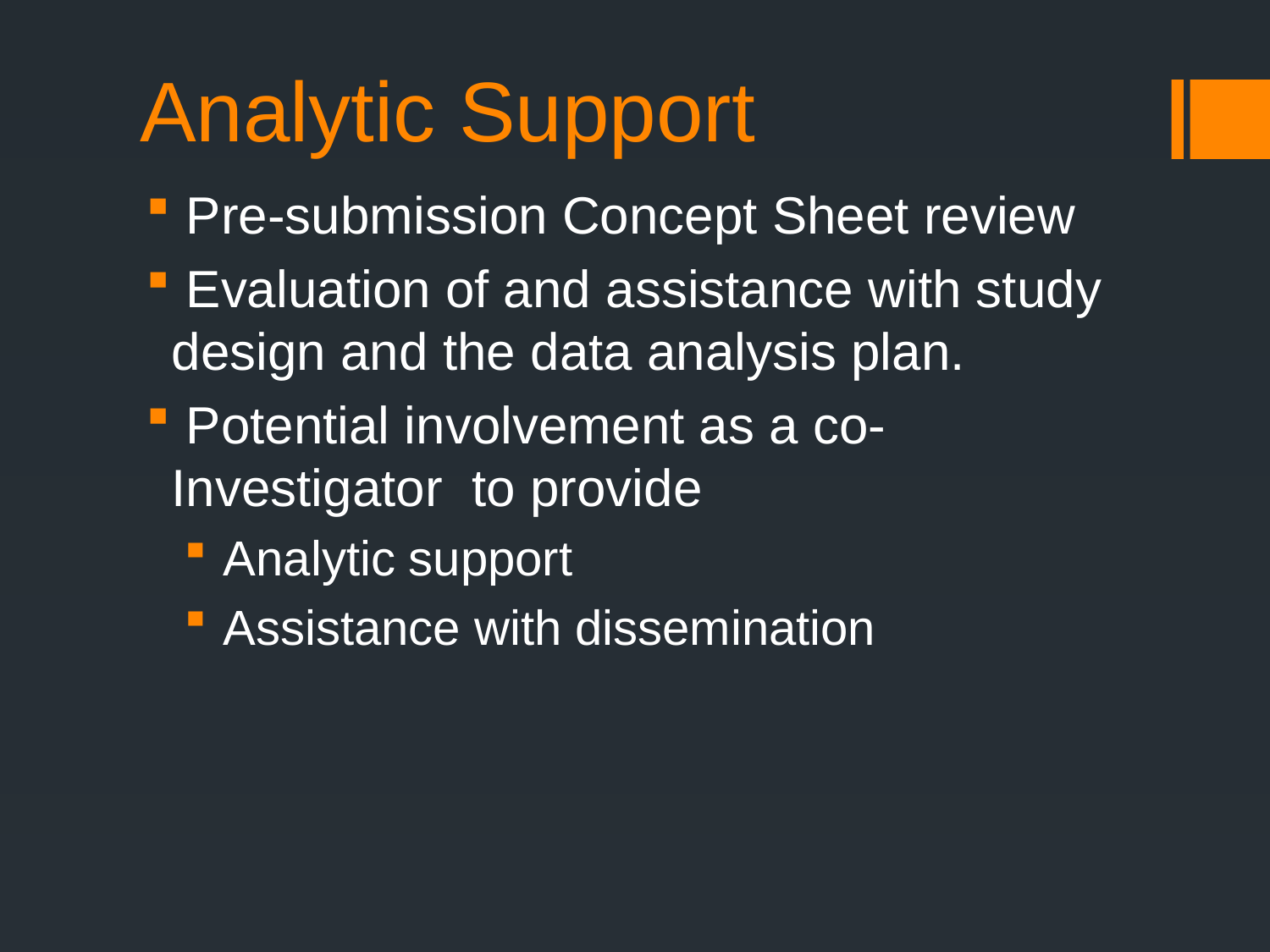

# Analytic Support
 Pre-submission Concept Sheet review
 Evaluation of and assistance with study design and the data analysis plan.
 Potential involvement as a co-Investigator  to provide
 Analytic support
 Assistance with dissemination